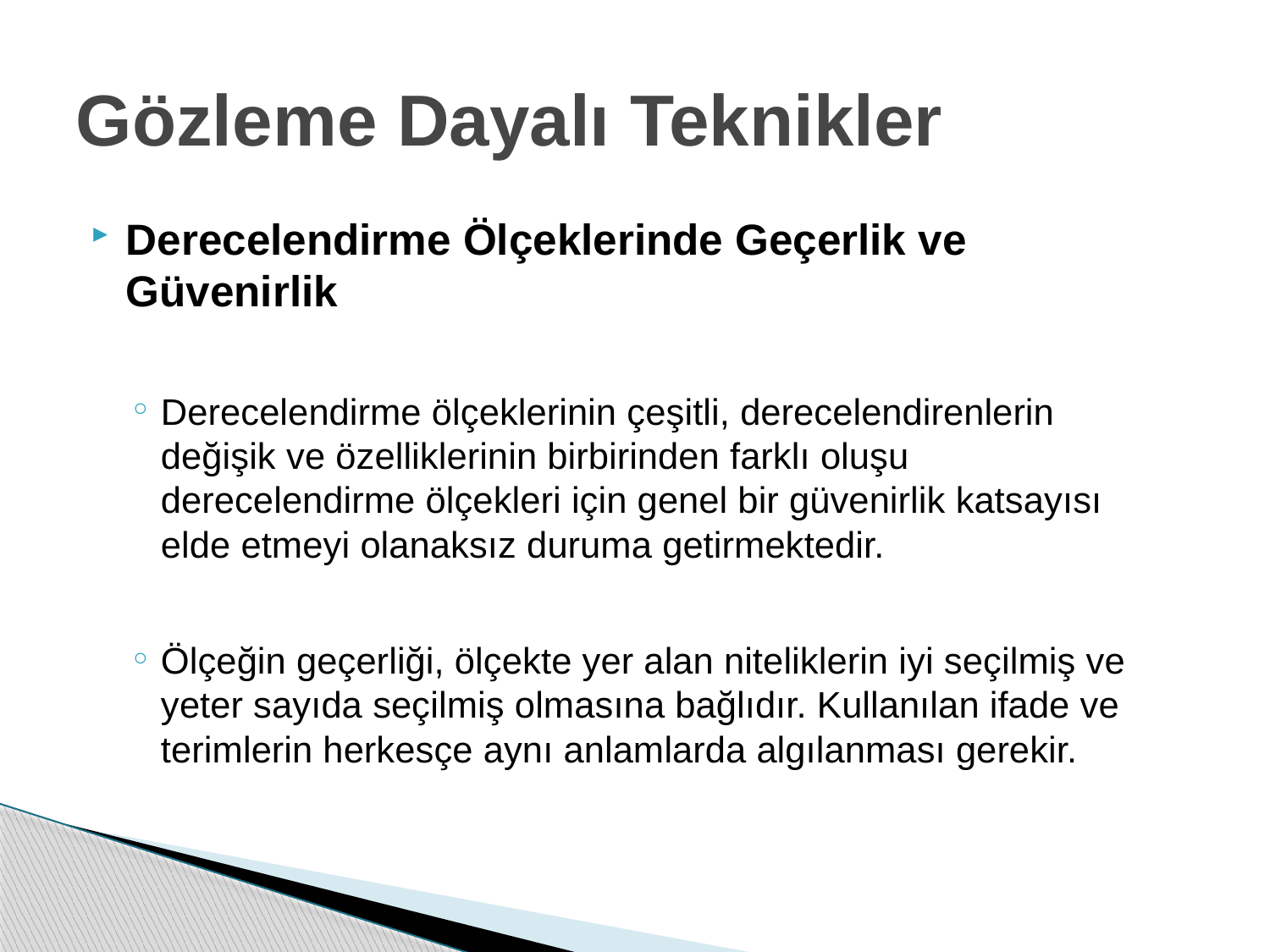

# Gözleme Dayalı Teknikler
Derecelendirme Ölçeklerinde Geçerlik ve Güvenirlik

Derecelendirme ölçeklerinin çeşitli, derecelendirenlerin değişik ve özelliklerinin birbirinden farklı oluşu derecelendirme ölçekleri için genel bir güvenirlik katsayısı elde etmeyi olanaksız duruma getirmektedir.

Ölçeğin geçerliği, ölçekte yer alan niteliklerin iyi seçilmiş ve yeter sayıda seçilmiş olmasına bağlıdır. Kullanılan ifade ve terimlerin herkesçe aynı anlamlarda algılanması gerekir.